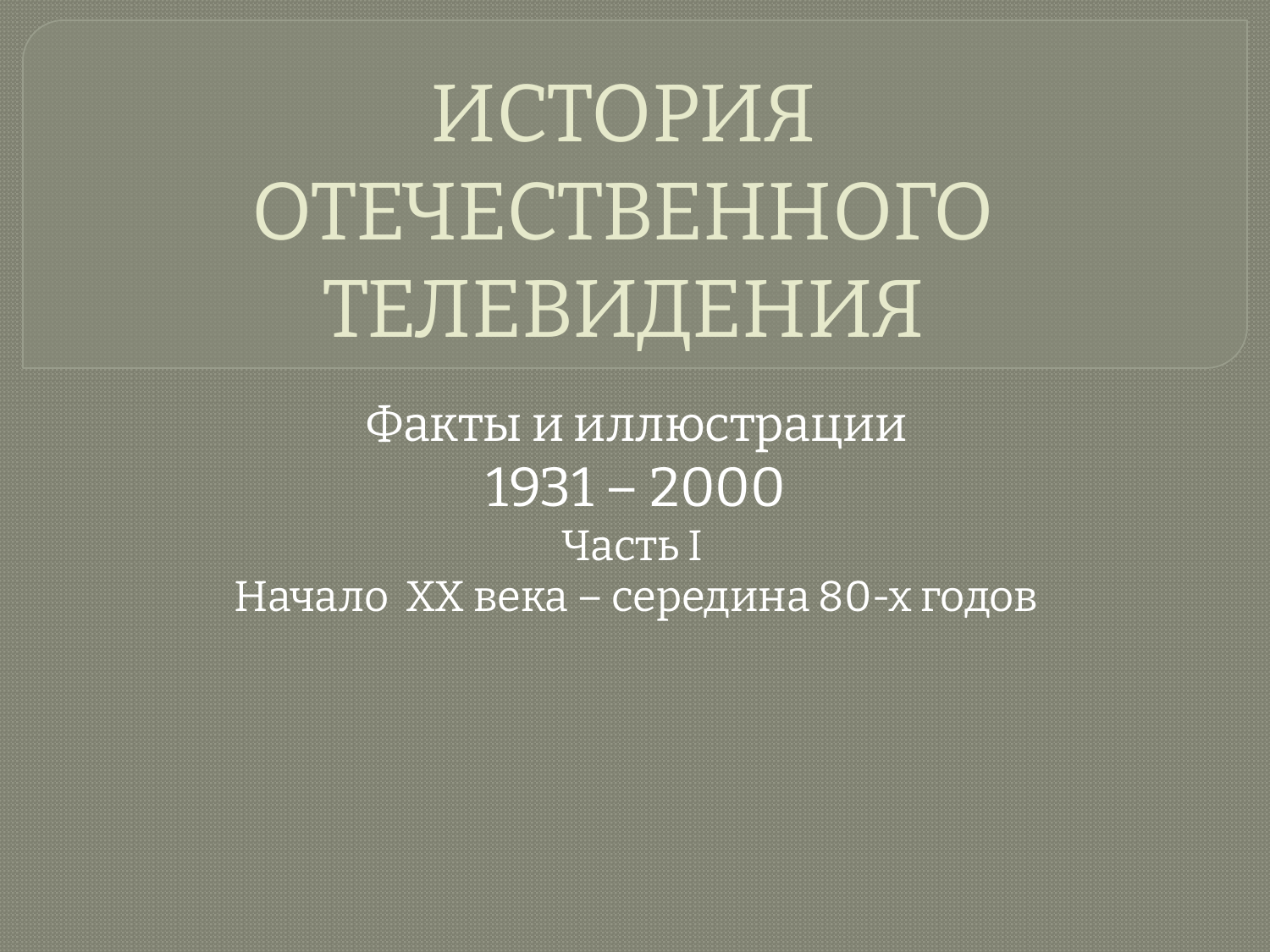

# ИСТОРИЯ ОТЕЧЕСТВЕННОГО ТЕЛЕВИДЕНИЯ
Факты и иллюстрации
1931 – 2000
Часть I
Начало  ХХ века – середина 80-х годов